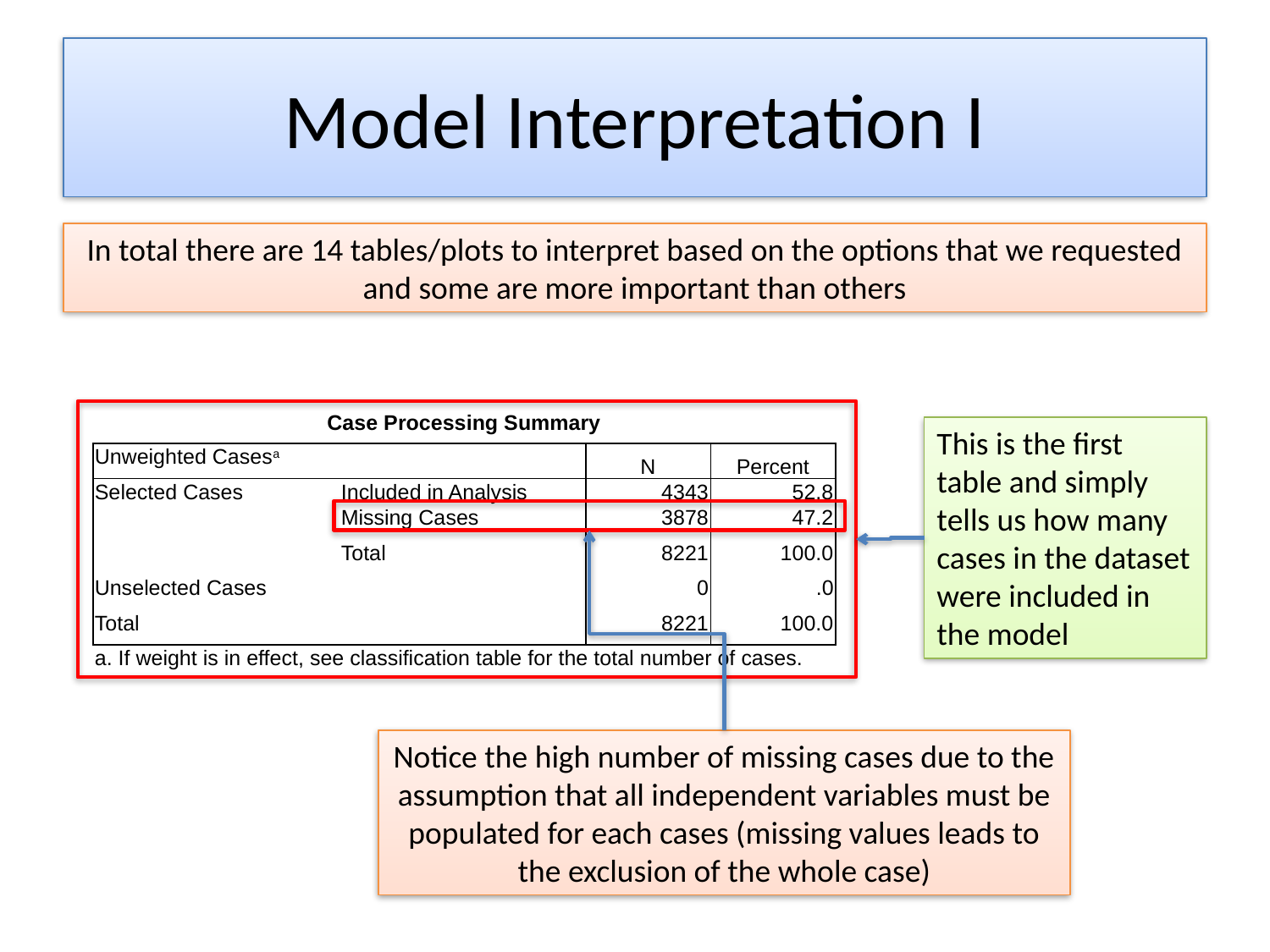

# Model Interpretation I
In total there are 14 tables/plots to interpret based on the options that we requested and some are more important than others

| Case Processing Summary |  |  |  |
| --- | --- | --- | --- |
| Unweighted Casesa |  | N | Percent |
| Selected Cases | Included in Analysis | 4343 | 52.8 |
|  | Missing Cases | 3878 | 47.2 |
|  | Total | 8221 | 100.0 |
| Unselected Cases |  | 0 | .0 |
| Total |  | 8221 | 100.0 |
| a. If weight is in effect, see classification table for the total number of cases. |  |  |  |
This is the first table and simply tells us how many cases in the dataset were included in the model

Notice the high number of missing cases due to the assumption that all independent variables must be populated for each cases (missing values leads to the exclusion of the whole case)